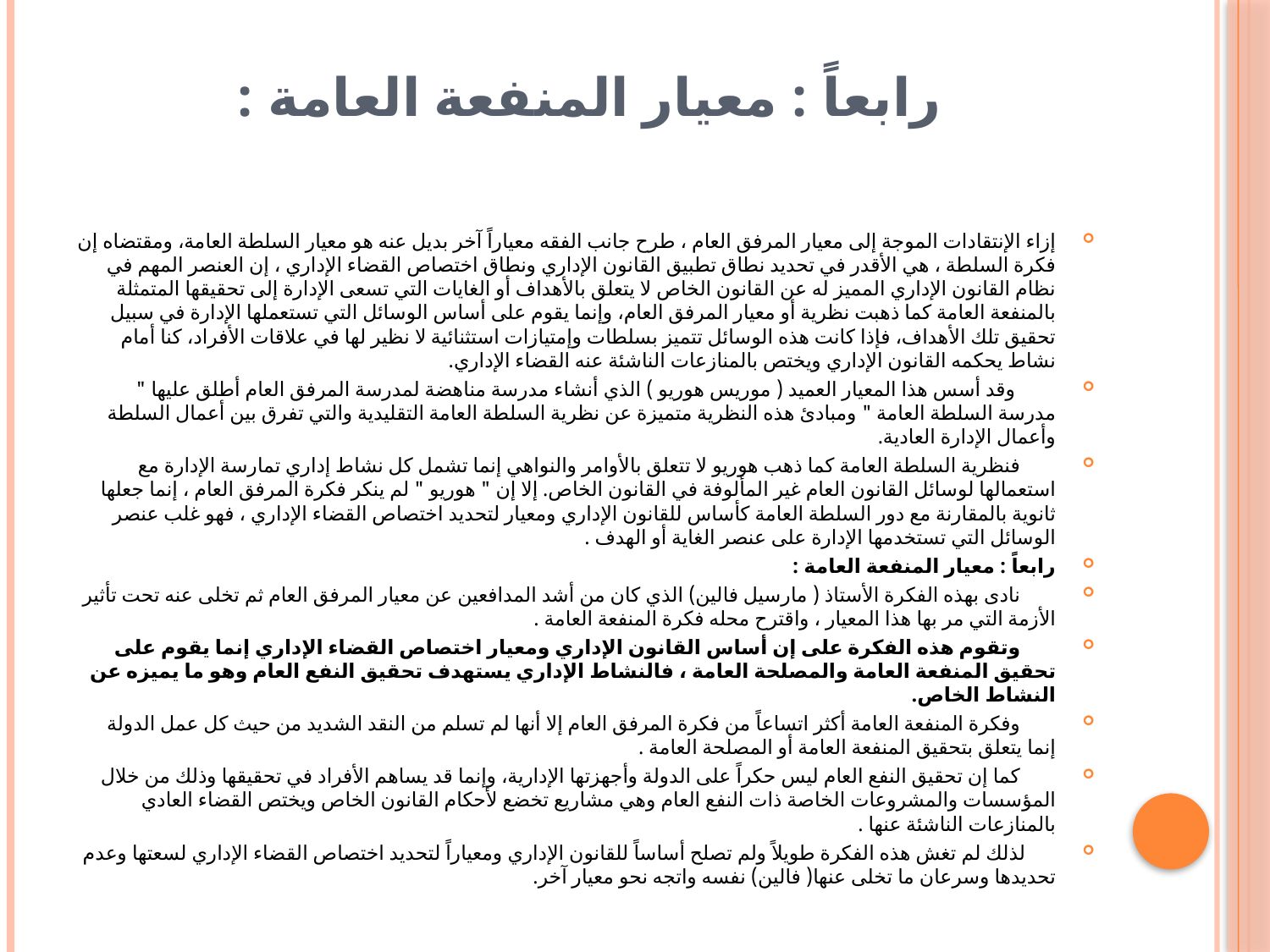

# رابعاً : معيار المنفعة العامة :
إزاء الإنتقادات الموجة إلى معيار المرفق العام ، طرح جانب الفقه معياراً آخر بديل عنه هو معيار السلطة العامة، ومقتضاه إن فكرة السلطة ، هي الأقدر في تحديد نطاق تطبيق القانون الإداري ونطاق اختصاص القضاء الإداري ، إن العنصر المهم في نظام القانون الإداري المميز له عن القانون الخاص لا يتعلق بالأهداف أو الغايات التي تسعى الإدارة إلى تحقيقها المتمثلة بالمنفعة العامة كما ذهبت نظرية أو معيار المرفق العام، وإنما يقوم على أساس الوسائل التي تستعملها الإدارة في سبيل تحقيق تلك الأهداف، فإذا كانت هذه الوسائل تتميز بسلطات وإمتيازات استثنائية لا نظير لها في علاقات الأفراد، كنا أمام نشاط يحكمه القانون الإداري ويختص بالمنازعات الناشئة عنه القضاء الإداري.
        وقد أسس هذا المعيار العميد ( موريس هوريو ) الذي أنشاء مدرسة مناهضة لمدرسة المرفق العام أطلق عليها " مدرسة السلطة العامة " ومبادئ هذه النظرية متميزة عن نظرية السلطة العامة التقليدية والتي تفرق بين أعمال السلطة وأعمال الإدارة العادية.
       فنظرية السلطة العامة كما ذهب هوريو لا تتعلق بالأوامر والنواهي إنما تشمل كل نشاط إداري تمارسة الإدارة مع استعمالها لوسائل القانون العام غير المألوفة في القانون الخاص. إلا إن " هوريو " لم ينكر فكرة المرفق العام ، إنما جعلها ثانوية بالمقارنة مع دور السلطة العامة كأساس للقانون الإداري ومعيار لتحديد اختصاص القضاء الإداري ، فهو غلب عنصر الوسائل التي تستخدمها الإدارة على عنصر الغاية أو الهدف .
رابعاً : معيار المنفعة العامة :
       نادى بهذه الفكرة الأستاذ ( مارسيل فالين) الذي كان من أشد المدافعين عن معيار المرفق العام ثم تخلى عنه تحت تأثير الأزمة التي مر بها هذا المعيار ، واقترح محله فكرة المنفعة العامة .
       وتقوم هذه الفكرة على إن أساس القانون الإداري ومعيار اختصاص القضاء الإداري إنما يقوم على تحقيق المنفعة العامة والمصلحة العامة ، فالنشاط الإداري يستهدف تحقيق النفع العام وهو ما يميزه عن النشاط الخاص.
       وفكرة المنفعة العامة أكثر اتساعاً من فكرة المرفق العام إلا أنها لم تسلم من النقد الشديد من حيث كل عمل الدولة إنما يتعلق بتحقيق المنفعة العامة أو المصلحة العامة .
       كما إن تحقيق النفع العام ليس حكراً على الدولة وأجهزتها الإدارية، وإنما قد يساهم الأفراد في تحقيقها وذلك من خلال المؤسسات والمشروعات الخاصة ذات النفع العام وهي مشاريع تخضع لأحكام القانون الخاص ويختص القضاء العادي بالمنازعات الناشئة عنها .
      لذلك لم تغش هذه الفكرة طويلاً ولم تصلح أساساً للقانون الإداري ومعياراً لتحديد اختصاص القضاء الإداري لسعتها وعدم تحديدها وسرعان ما تخلى عنها( فالين) نفسه واتجه نحو معيار آخر.